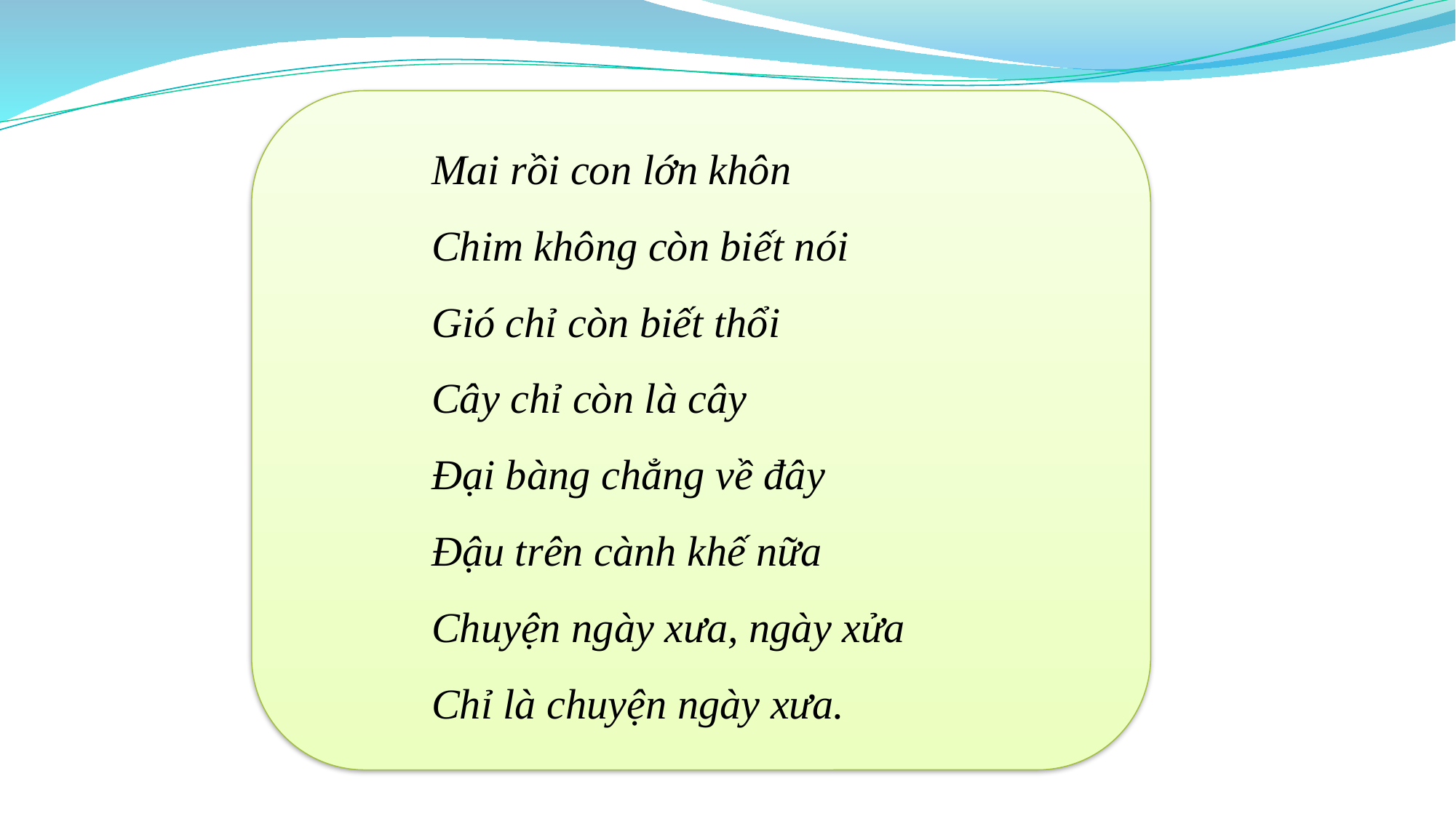

Mai rồi con lớn khôn
Chim không còn biết nói
Gió chỉ còn biết thổi
Cây chỉ còn là cây
Đại bàng chẳng về đây
Đậu trên cành khế nữa
Chuyện ngày xưa, ngày xửa
Chỉ là chuyện ngày xưa.